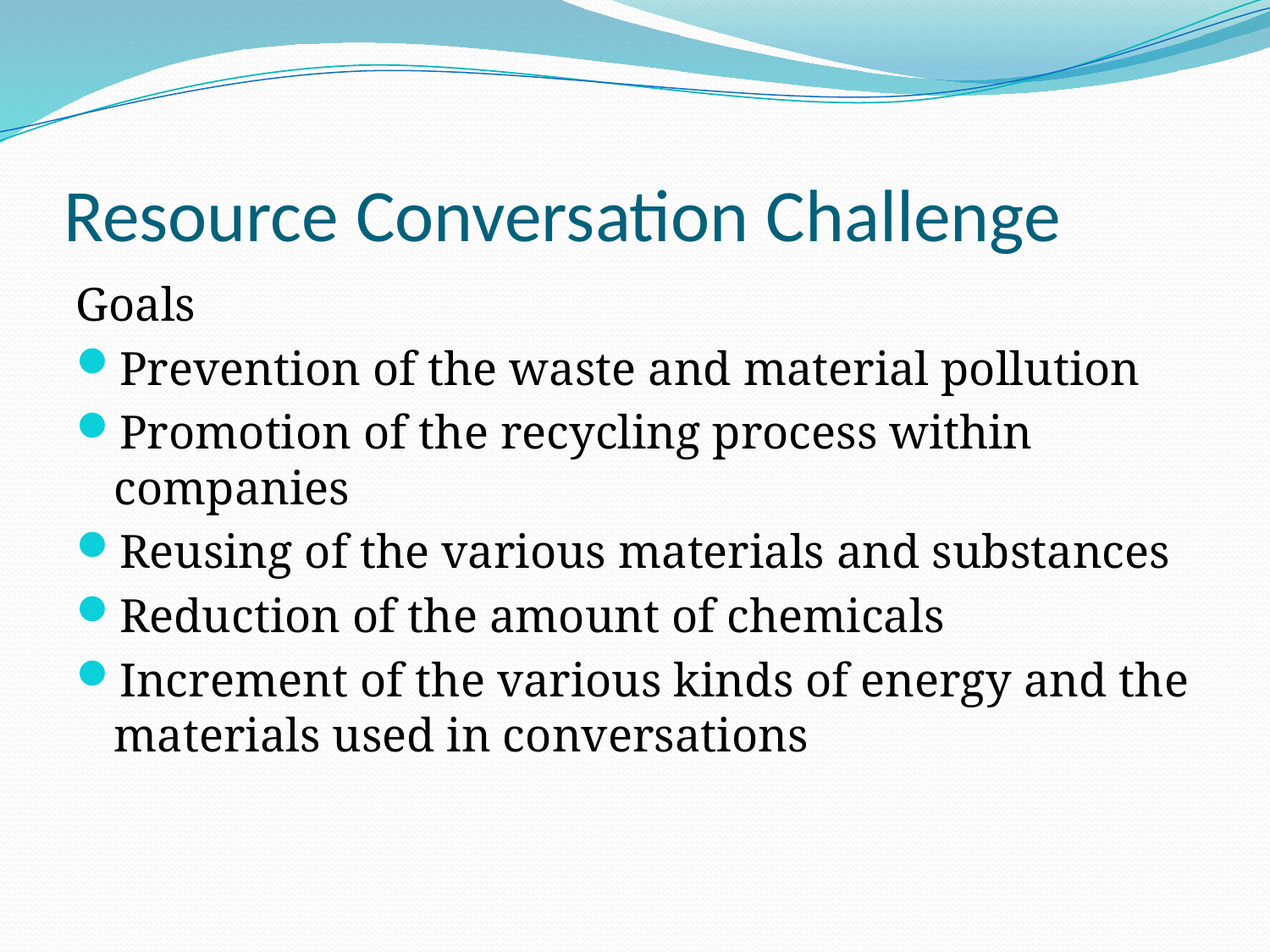

# Resource Conversation Challenge
Goals
Prevention of the waste and material pollution
Promotion of the recycling process within companies
Reusing of the various materials and substances
Reduction of the amount of chemicals
Increment of the various kinds of energy and the materials used in conversations